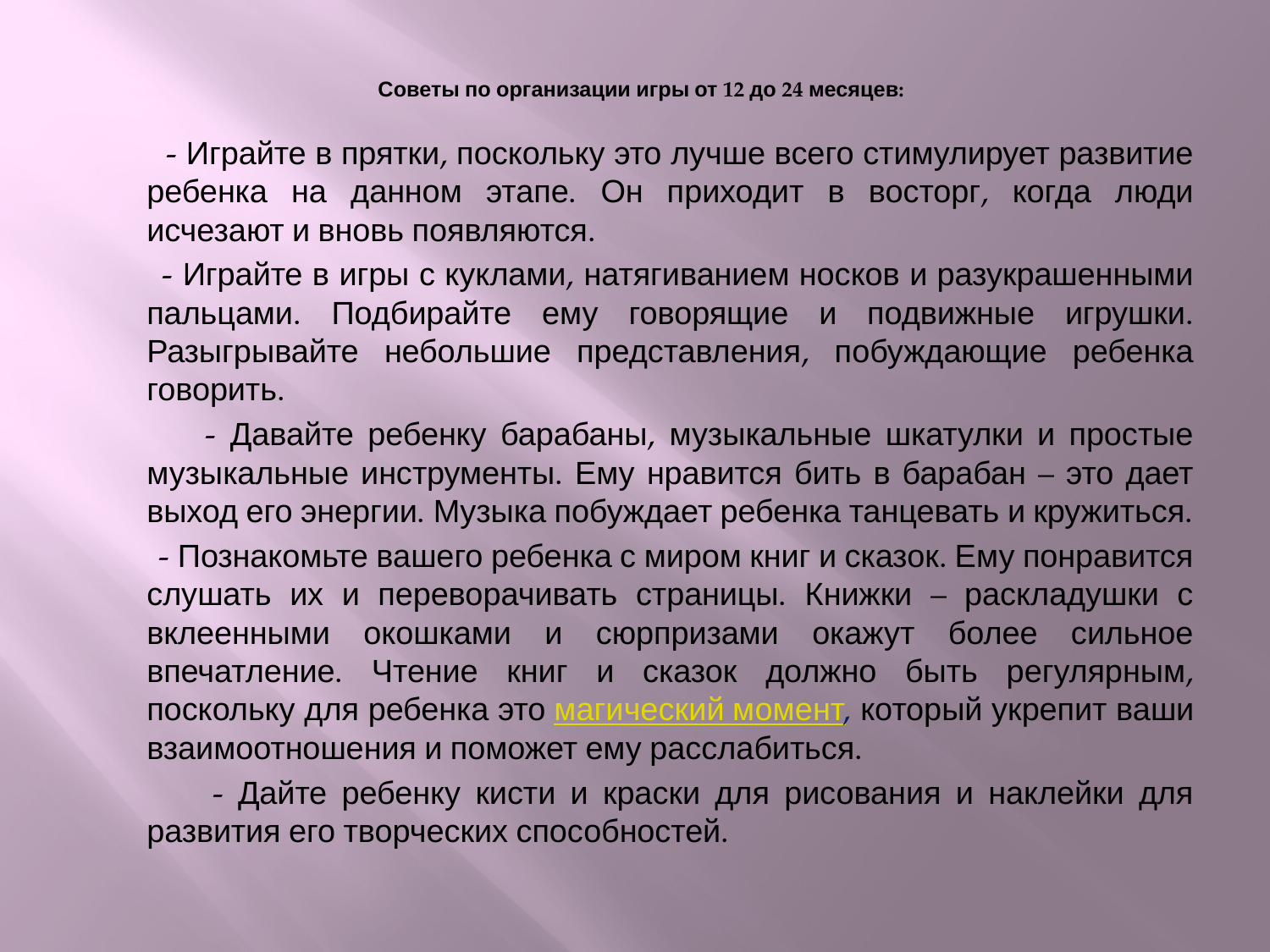

# Советы по организации игры от 12 до 24 месяцев:
        - Играйте в прятки, поскольку это лучше всего стимулирует развитие ребенка на данном этапе. Он приходит в восторг, когда люди исчезают и вновь появляются.
       - Играйте в игры с куклами, натягиванием носков и разукрашенными пальцами. Подбирайте ему говорящие и подвижные игрушки. Разыгрывайте небольшие представления, побуждающие ребенка говорить.
        - Давайте ребенку барабаны, музыкальные шкатулки и простые музыкальные инструменты. Ему нравится бить в барабан – это дает выход его энергии. Музыка побуждает ребенка танцевать и кружиться.
        - Познакомьте вашего ребенка с миром книг и сказок. Ему понравится слушать их и переворачивать страницы. Книжки – раскладушки с вклеенными окошками и сюрпризами окажут более сильное впечатление. Чтение книг и сказок должно быть регулярным, поскольку для ребенка это магический момент, который укрепит ваши взаимоотношения и поможет ему расслабиться.
        - Дайте ребенку кисти и краски для рисования и наклейки для развития его творческих способностей.